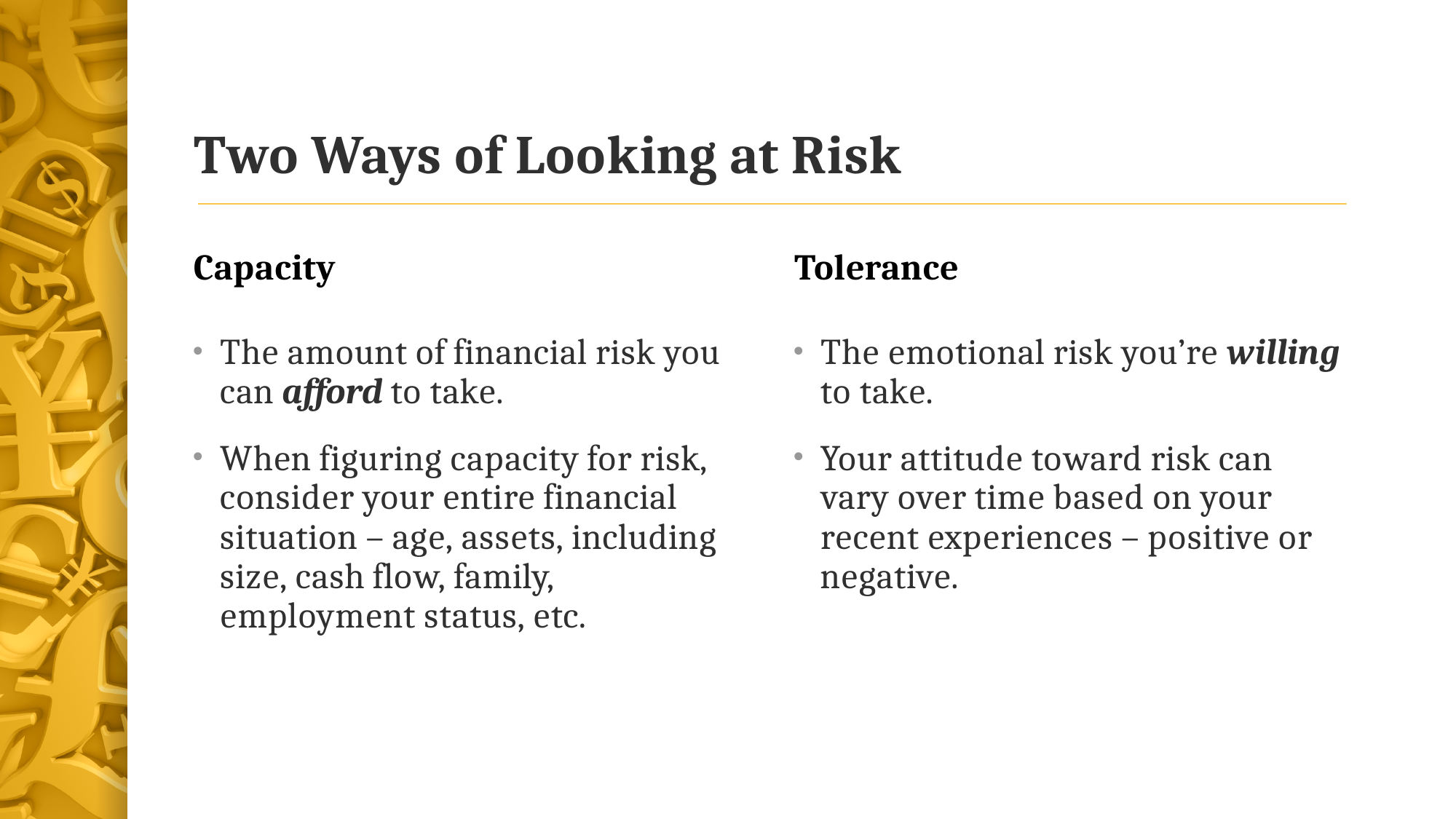

# Two Ways of Looking at Risk
Capacity
Tolerance
The amount of financial risk you can afford to take.
When figuring capacity for risk, consider your entire financial situation – age, assets, including size, cash flow, family, employment status, etc.
The emotional risk you’re willing to take.
Your attitude toward risk can vary over time based on your recent experiences – positive or negative.